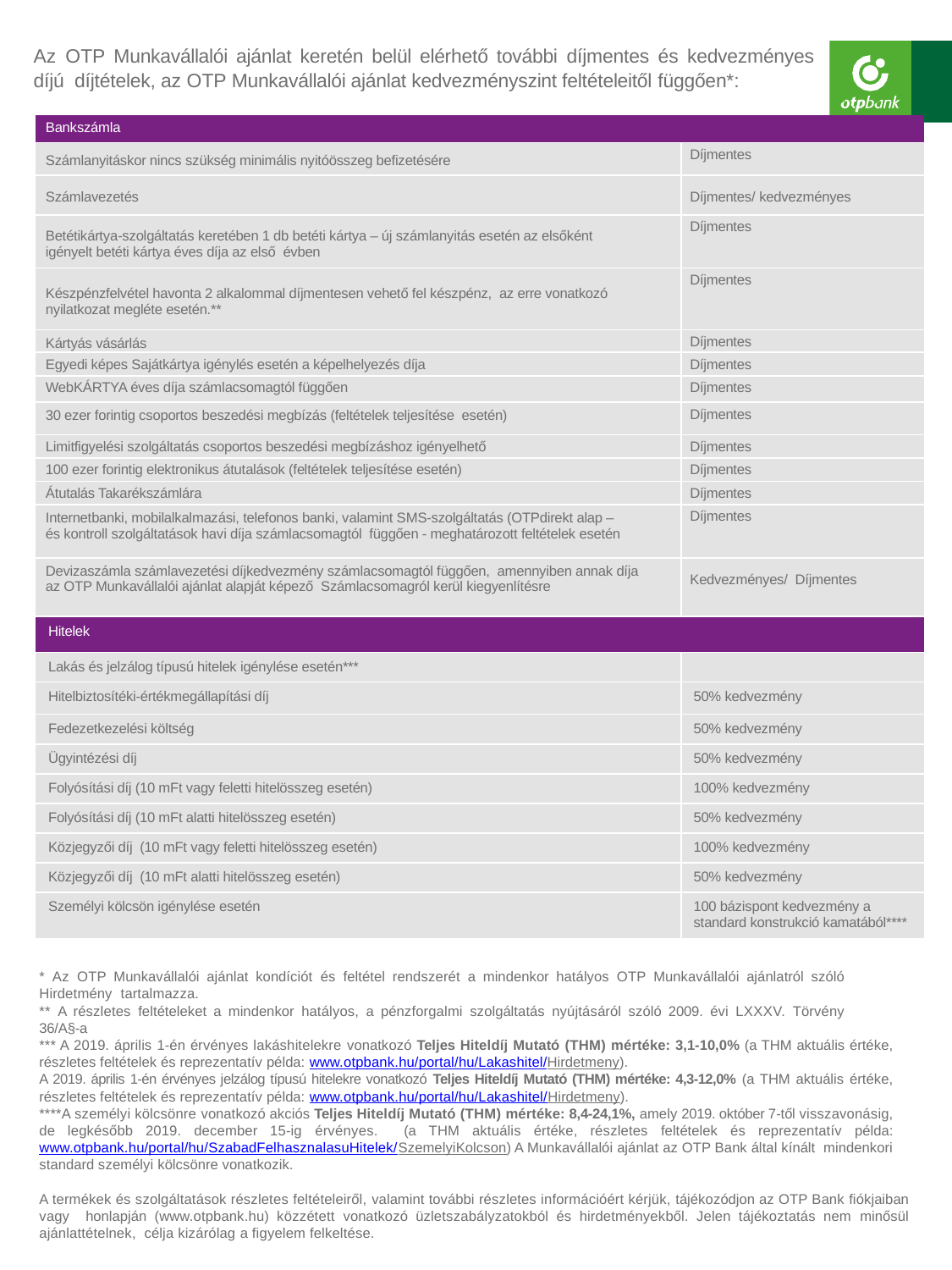

Az OTP Munkavállalói ajánlat keretén belül elérhető további díjmentes és kedvezményes díjú  díjtételek, az OTP Munkavállalói ajánlat kedvezményszint feltételeitől függően*:
| Bankszámla |  |
| --- | --- |
| Számlanyitáskor nincs szükség minimális nyitóösszeg befizetésére | Díjmentes |
| Számlavezetés | Díjmentes/ kedvezményes |
| Betétikártya-szolgáltatás keretében 1 db betéti kártya – új számlanyitás esetén az elsőként igényelt betéti kártya éves díja az első évben | Díjmentes |
| Készpénzfelvétel havonta 2 alkalommal díjmentesen vehető fel készpénz, az erre vonatkozó nyilatkozat megléte esetén.\*\* | Díjmentes |
| Kártyás vásárlás | Díjmentes |
| Egyedi képes Sajátkártya igénylés esetén a képelhelyezés díja | Díjmentes |
| WebKÁRTYA éves díja számlacsomagtól függően | Díjmentes |
| 30 ezer forintig csoportos beszedési megbízás (feltételek teljesítése esetén) | Díjmentes |
| Limitfigyelési szolgáltatás csoportos beszedési megbízáshoz igényelhető | Díjmentes |
| 100 ezer forintig elektronikus átutalások (feltételek teljesítése esetén) | Díjmentes |
| Átutalás Takarékszámlára | Díjmentes |
| Internetbanki, mobilalkalmazási, telefonos banki, valamint SMS-szolgáltatás (OTPdirekt alap – és kontroll szolgáltatások havi díja számlacsomagtól függően - meghatározott feltételek esetén | Díjmentes |
| Devizaszámla számlavezetési díjkedvezmény számlacsomagtól függően, amennyiben annak díja az OTP Munkavállalói ajánlat alapját képező Számlacsomagról kerül kiegyenlítésre | Kedvezményes/ Díjmentes |
| Hitelek |  |
| Lakás és jelzálog típusú hitelek igénylése esetén\*\*\* |  |
| Hitelbiztosítéki-értékmegállapítási díj | 50% kedvezmény |
| Fedezetkezelési költség | 50% kedvezmény |
| Ügyintézési díj | 50% kedvezmény |
| Folyósítási díj (10 mFt vagy feletti hitelösszeg esetén) | 100% kedvezmény |
| Folyósítási díj (10 mFt alatti hitelösszeg esetén) | 50% kedvezmény |
| Közjegyzői díj (10 mFt vagy feletti hitelösszeg esetén) | 100% kedvezmény |
| Közjegyzői díj (10 mFt alatti hitelösszeg esetén) | 50% kedvezmény |
| Személyi kölcsön igénylése esetén | 100 bázispont kedvezmény a standard konstrukció kamatából\*\*\*\* |
* Az OTP Munkavállalói ajánlat kondíciót és feltétel rendszerét a mindenkor hatályos OTP Munkavállalói ajánlatról szóló Hirdetmény  tartalmazza.
** A részletes feltételeket a mindenkor hatályos, a pénzforgalmi szolgáltatás nyújtásáról szóló 2009. évi LXXXV. Törvény 36/A§-a
*** A 2019. április 1-én érvényes lakáshitelekre vonatkozó Teljes Hiteldíj Mutató (THM) mértéke: 3,1-10,0% (a THM aktuális értéke, részletes feltételek és reprezentatív példa: www.otpbank.hu/portal/hu/Lakashitel/Hirdetmeny).
A 2019. április 1-én érvényes jelzálog típusú hitelekre vonatkozó Teljes Hiteldíj Mutató (THM) mértéke: 4,3-12,0% (a THM aktuális értéke, részletes feltételek és reprezentatív példa: www.otpbank.hu/portal/hu/Lakashitel/Hirdetmeny).
****A személyi kölcsönre vonatkozó akciós Teljes Hiteldíj Mutató (THM) mértéke: 8,4-24,1%, amely 2019. október 7-től visszavonásig, de legkésőbb 2019. december 15-ig érvényes.  (a THM aktuális értéke, részletes feltételek és reprezentatív példa: www.otpbank.hu/portal/hu/SzabadFelhasznalasuHitelek/SzemelyiKolcson) A Munkavállalói ajánlat az OTP Bank által kínált  mindenkori standard személyi kölcsönre vonatkozik.

A termékek és szolgáltatások részletes feltételeiről, valamint további részletes információért kérjük, tájékozódjon az OTP Bank fiókjaiban vagy  honlapján (www.otpbank.hu) közzétett vonatkozó üzletszabályzatokból és hirdetményekből. Jelen tájékoztatás nem minősül ajánlattételnek,  célja kizárólag a figyelem felkeltése.